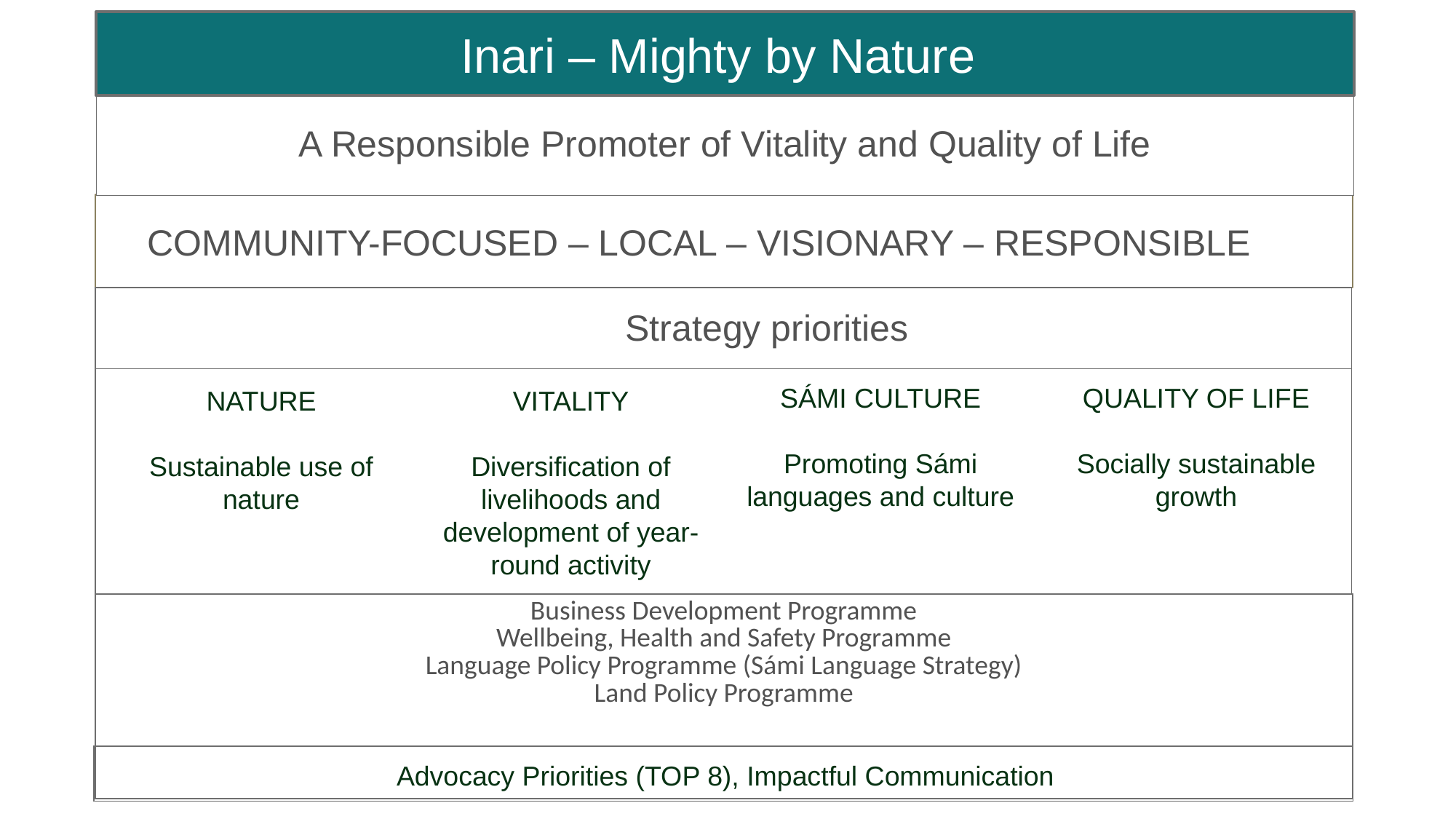

Inari – Mighty by Nature
A Responsible Promoter of Vitality and Quality of Life

COMMUNITY-FOCUSED – LOCAL – VISIONARY – RESPONSIBLE

| Strategy priorities |
| --- |
|  |
SÁMI CULTURE

Promoting Sámi languages and culture
QUALITY OF LIFE

Socially sustainable growth
NATURE

Sustainable use of nature
VITALITY

Diversification of livelihoods and development of year-round activity
| Business Development Programme Wellbeing, Health and Safety Programme Language Policy Programme (Sámi Language Strategy) Land Policy Programme |
| --- |
Advocacy Priorities (TOP 8), Impactful Communication
|  |
| --- |